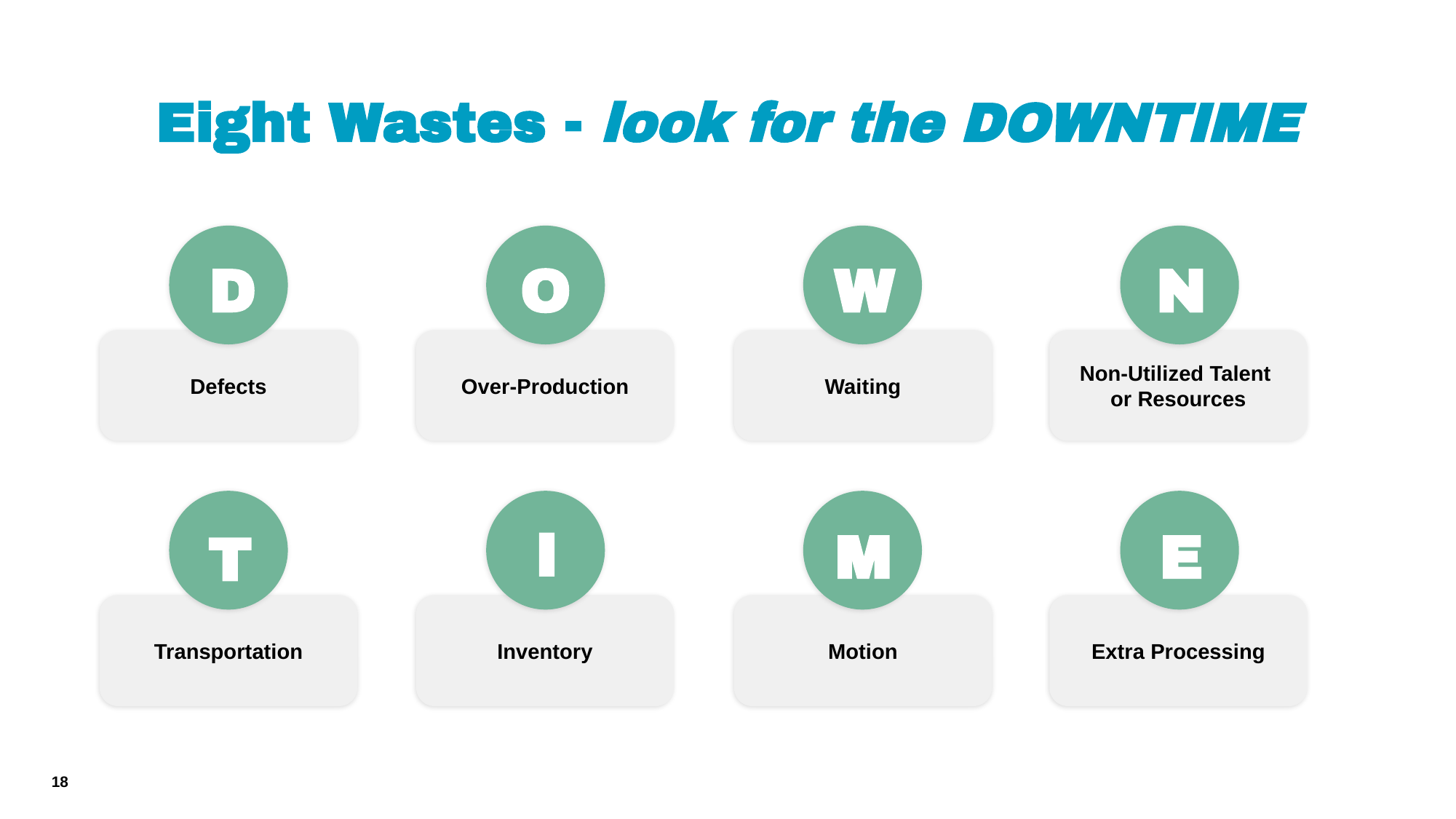

# Eight Wastes - look for the DOWNTIME

D
O
W
N
Defects
Over-Production
Waiting
Non-Utilized Talent
or Resources

I
M
E
T
Transportation
Inventory
Motion
Extra Processing
18